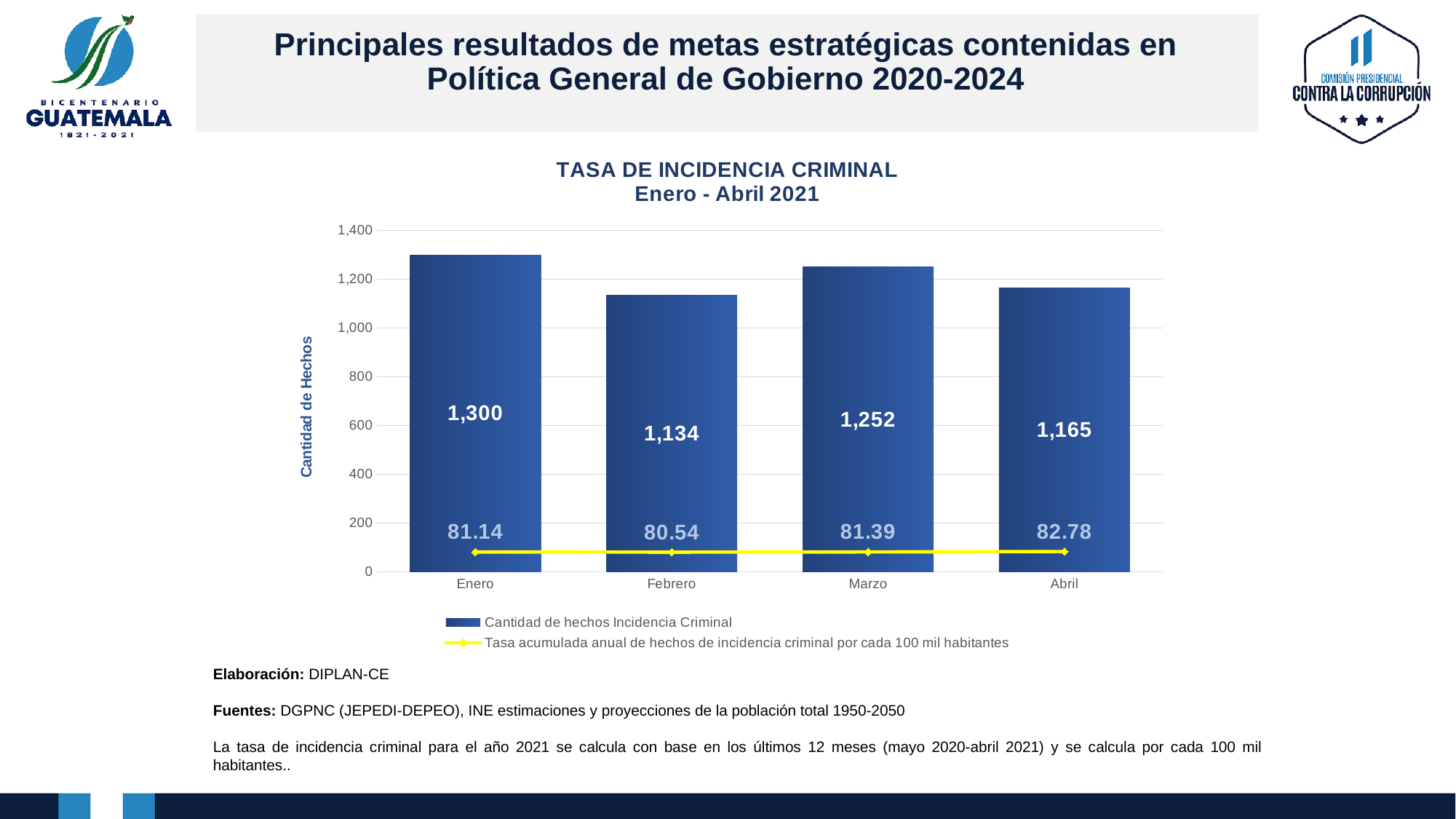

# Principales resultados de metas estratégicas contenidas en Política General de Gobierno 2020-2024

### Chart: TASA DE INCIDENCIA CRIMINAL
Enero - Abril 2021

| Category |  |  |
|---|---|---|
| Enero | 1300.0 | 81.1350443191851 |
| Febrero | 1134.0 | 80.53889286258253 |
| Marzo | 1252.0 | 81.38636307049795 |
| Abril | 1165.0 | 82.77738313590395 |
Elaboración: DIPLAN-CE

Fuentes: DGPNC (JEPEDI-DEPEO), INE estimaciones y proyecciones de la población total 1950-2050

La tasa de incidencia criminal para el año 2021 se calcula con base en los últimos 12 meses (mayo 2020-abril 2021) y se calcula por cada 100 mil habitantes..